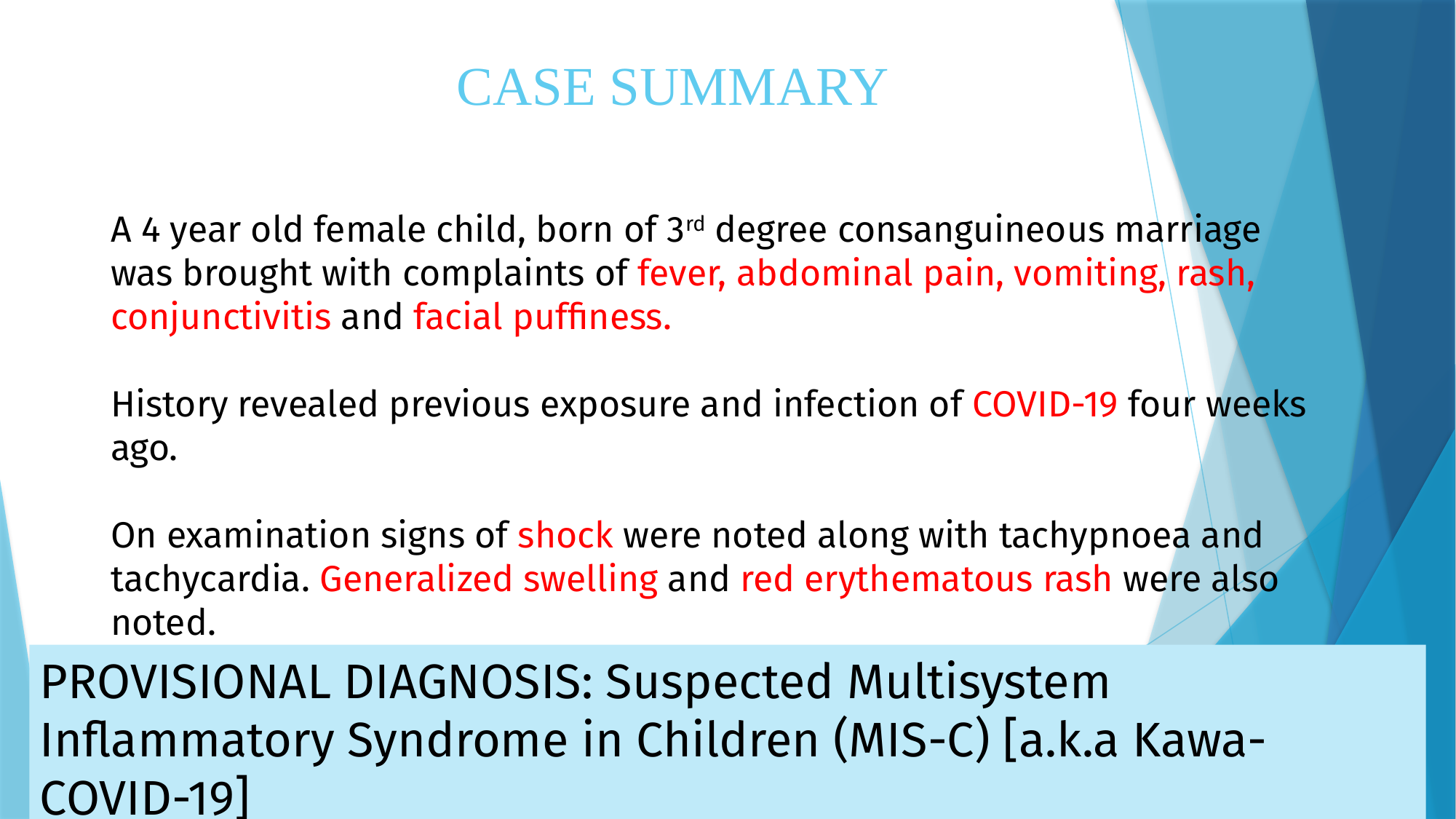

# CASE SUMMARY
A 4 year old female child, born of 3rd degree consanguineous marriage was brought with complaints of fever, abdominal pain, vomiting, rash, conjunctivitis and facial puffiness.

History revealed previous exposure and infection of COVID-19 four weeks ago.

On examination signs of shock were noted along with tachypnoea and tachycardia. Generalized swelling and red erythematous rash were also noted.
PROVISIONAL DIAGNOSIS: Suspected Multisystem Inflammatory Syndrome in Children (MIS-C) [a.k.a Kawa-COVID-19]